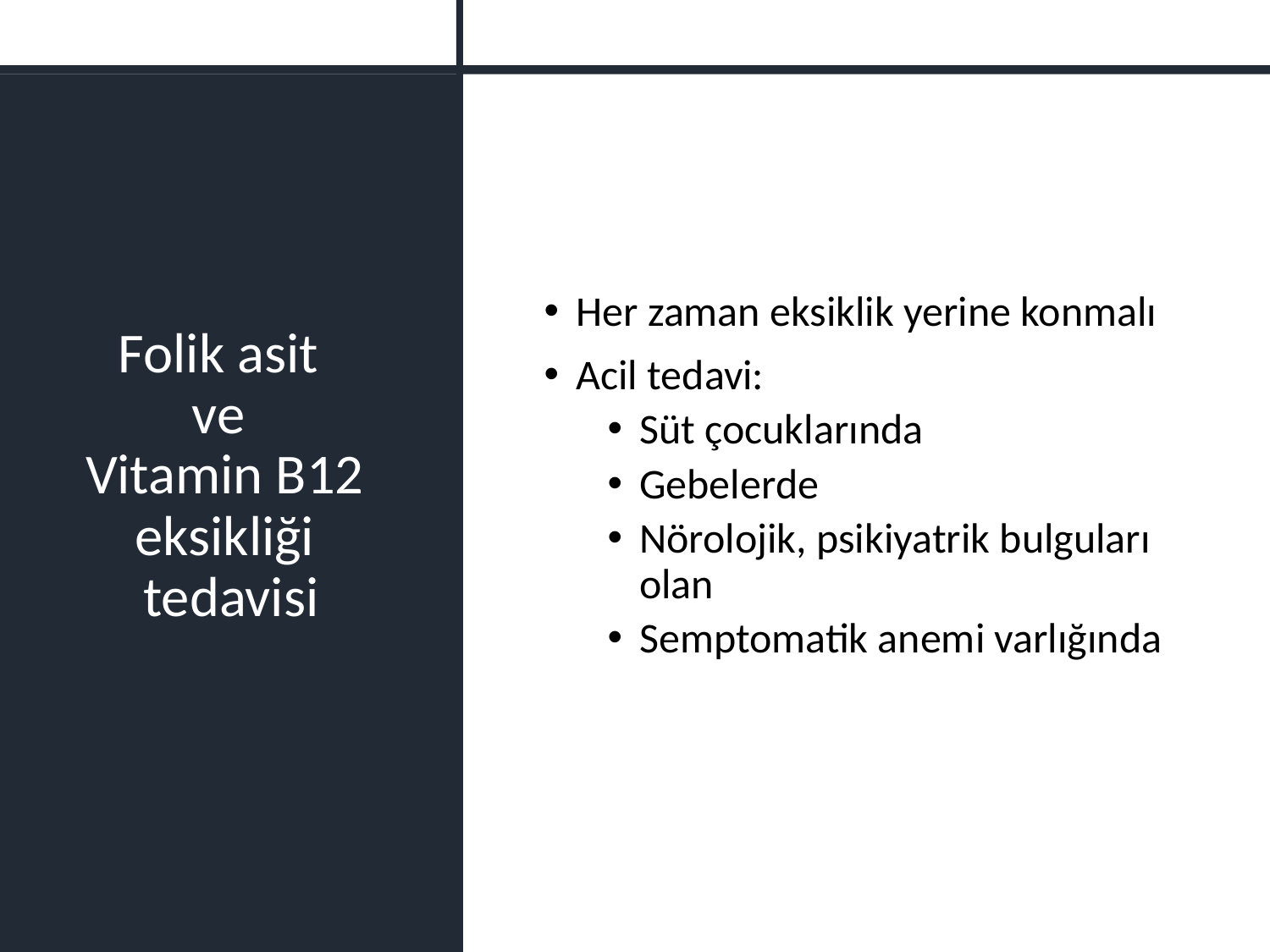

# Folik asit ve Vitamin B12 eksikliği tedavisi
Her zaman eksiklik yerine konmalı
Acil tedavi:
Süt çocuklarında
Gebelerde
Nörolojik, psikiyatrik bulguları olan
Semptomatik anemi varlığında